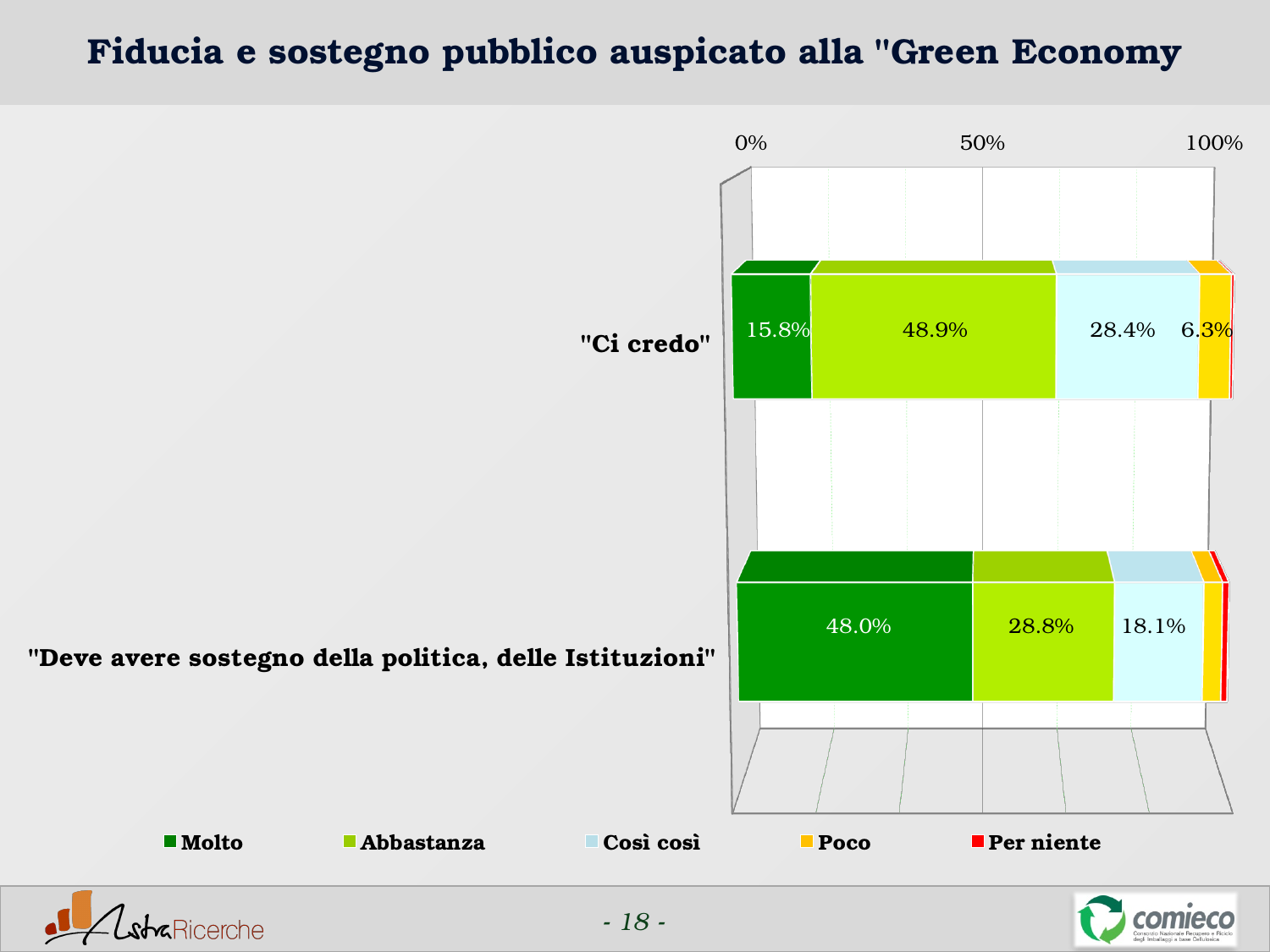

# Fiducia e sostegno pubblico auspicato alla "Green Economy

[unsupported chart]